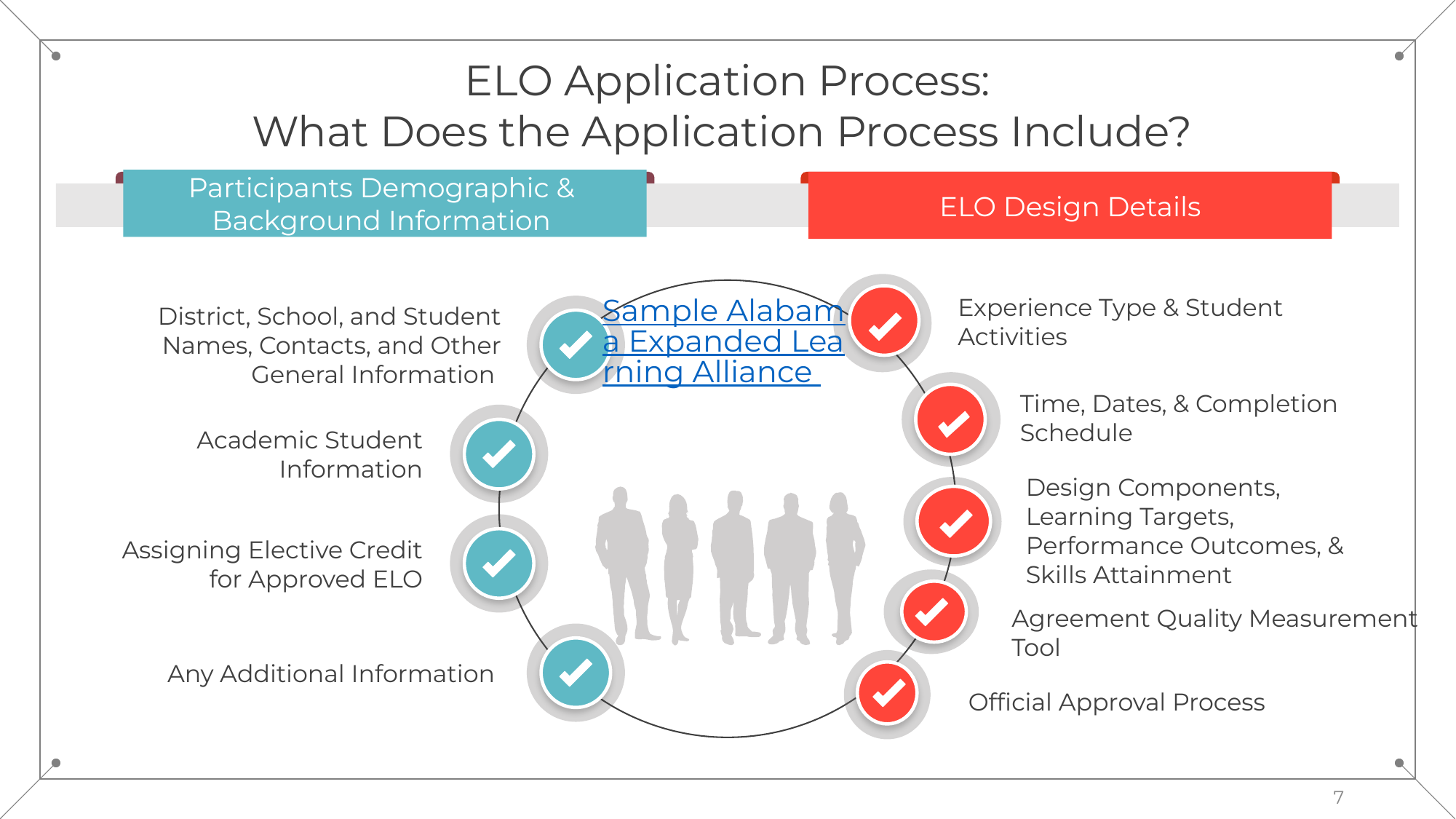

ELO Application Process:
What Does the Application Process Include?
Participants Demographic &
Background Information

ELO Design Details

Experience Type & Student Activities
Sample Alabama Expanded Learning Alliance
District, School, and Student Names, Contacts, and Other General Information

Time, Dates, & Completion Schedule

Academic Student Information

Design Components, Learning Targets, Performance Outcomes, & Skills Attainment

Assigning Elective Credit for Approved ELO

Agreement Quality Measurement Tool

Any Additional Information

Official Approval Process
7